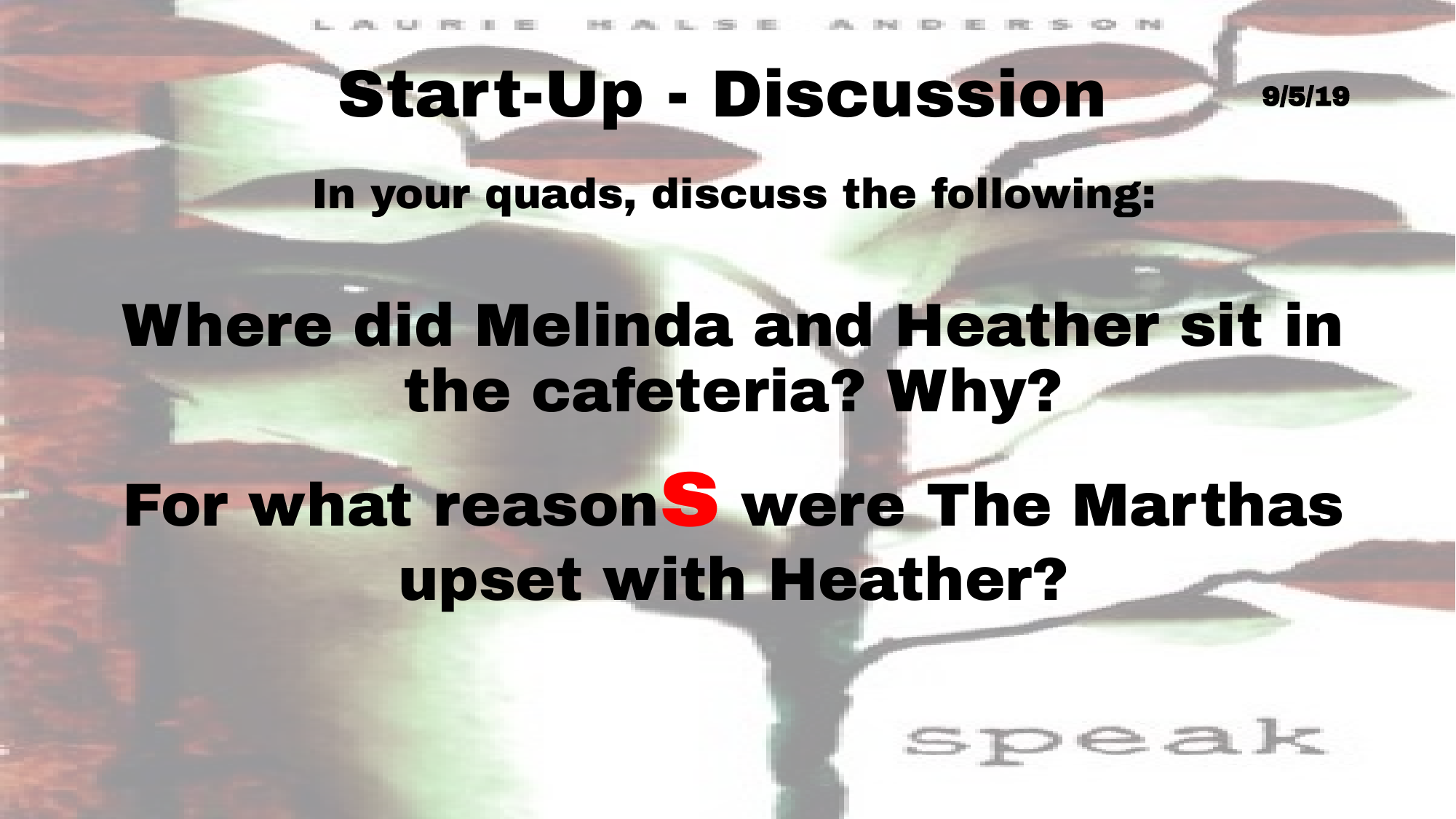

# Start-Up - Discussion
9/5/19
In your quads, discuss the following:

Where did Melinda and Heather sit in the cafeteria? Why?
For what reasons were The Marthas upset with Heather?